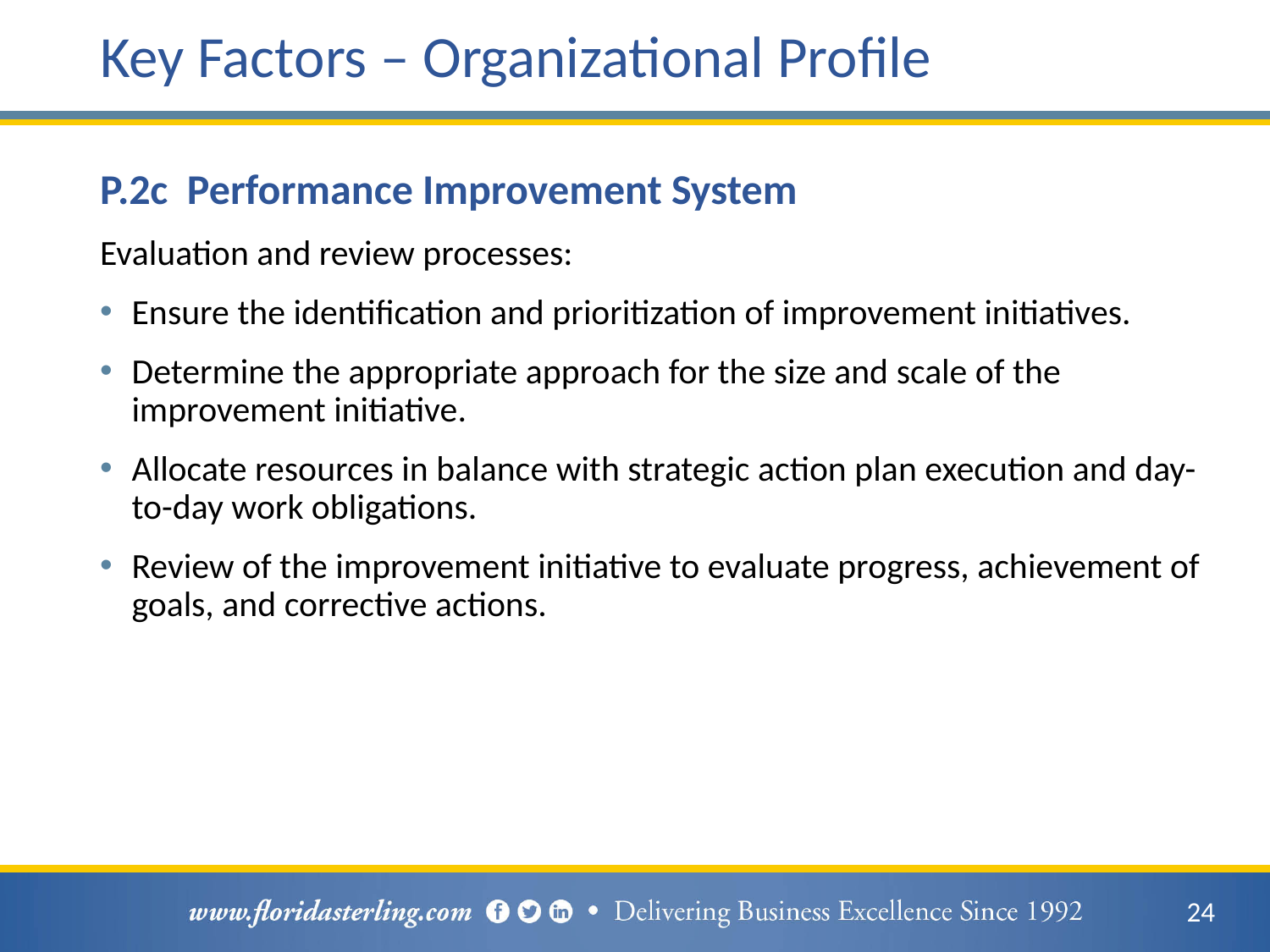

# Key Factors – Organizational Profile
P.2c  Performance Improvement System
Evaluation and review processes:
Ensure the identification and prioritization of improvement initiatives.
Determine the appropriate approach for the size and scale of the improvement initiative.
Allocate resources in balance with strategic action plan execution and day-to-day work obligations.
Review of the improvement initiative to evaluate progress, achievement of goals, and corrective actions.